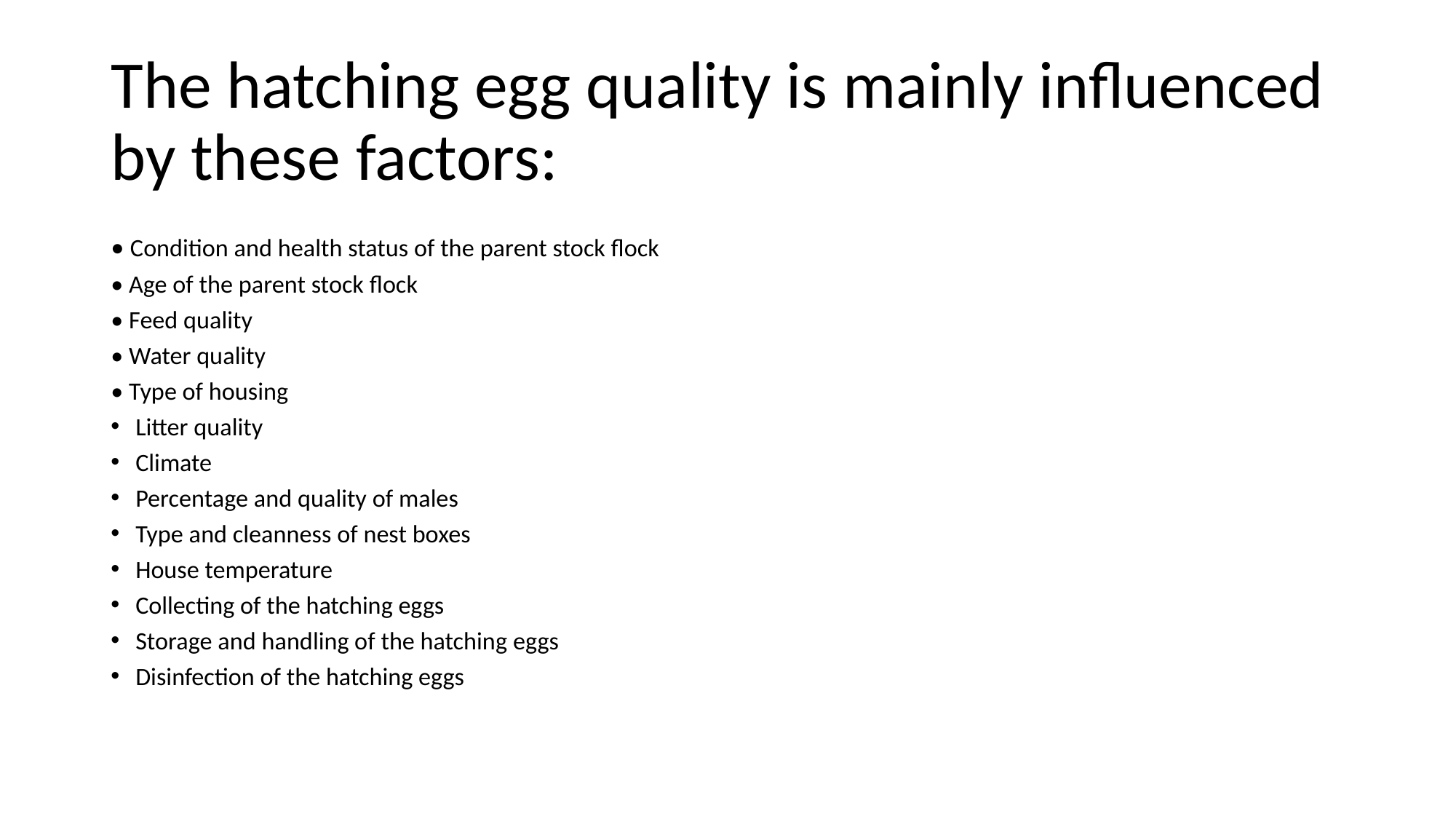

# The hatching egg quality is mainly influenced by these factors:
• Condition and health status of the parent stock flock
• Age of the parent stock flock
• Feed quality
• Water quality
• Type of housing
Litter quality
Climate
Percentage and quality of males
Type and cleanness of nest boxes
House temperature
Collecting of the hatching eggs
Storage and handling of the hatching eggs
Disinfection of the hatching eggs